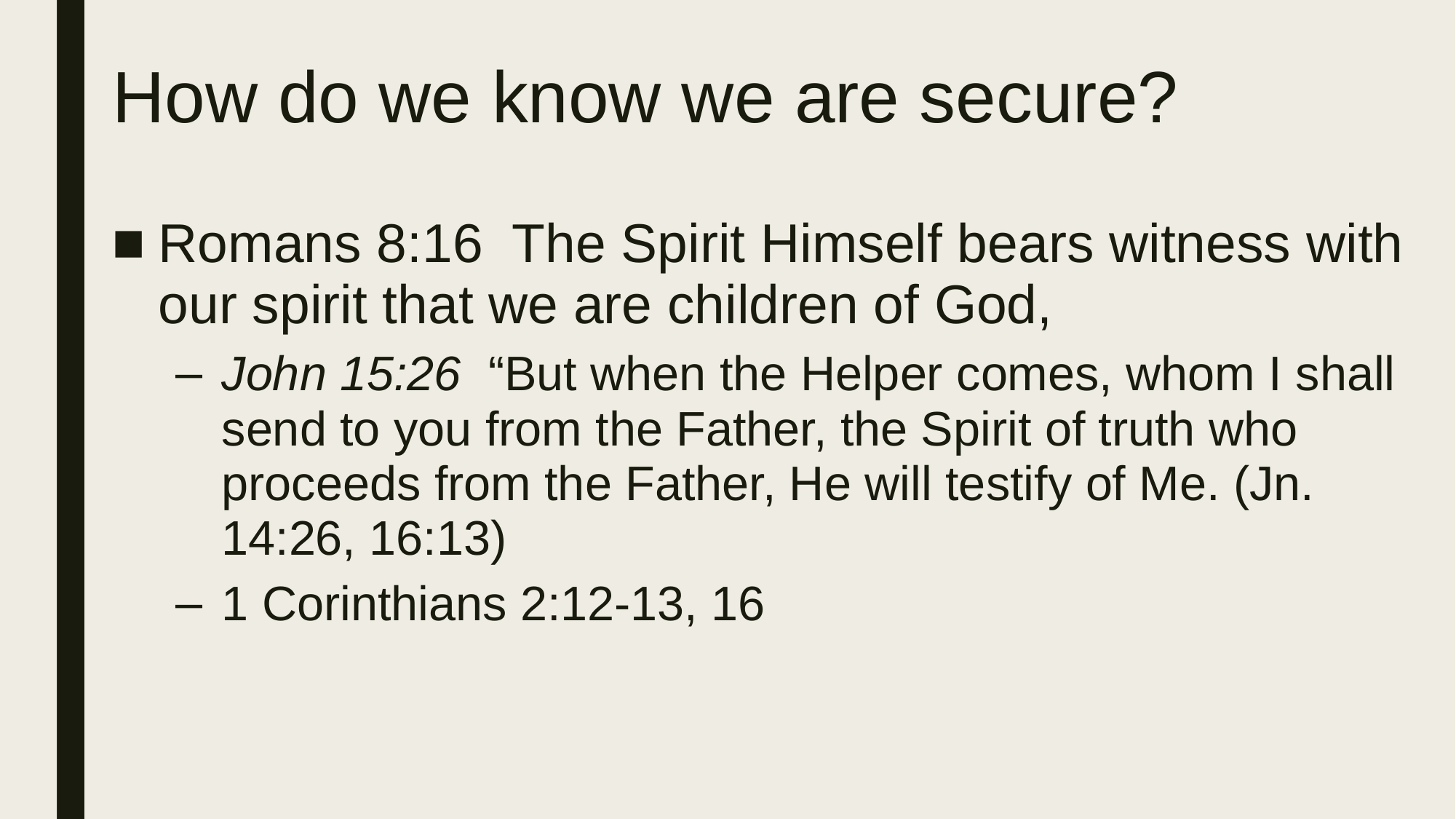

# How do we know we are secure?
Romans 8:16  The Spirit Himself bears witness with our spirit that we are children of God,
John 15:26  “But when the Helper comes, whom I shall send to you from the Father, the Spirit of truth who proceeds from the Father, He will testify of Me. (Jn. 14:26, 16:13)
1 Corinthians 2:12-13, 16